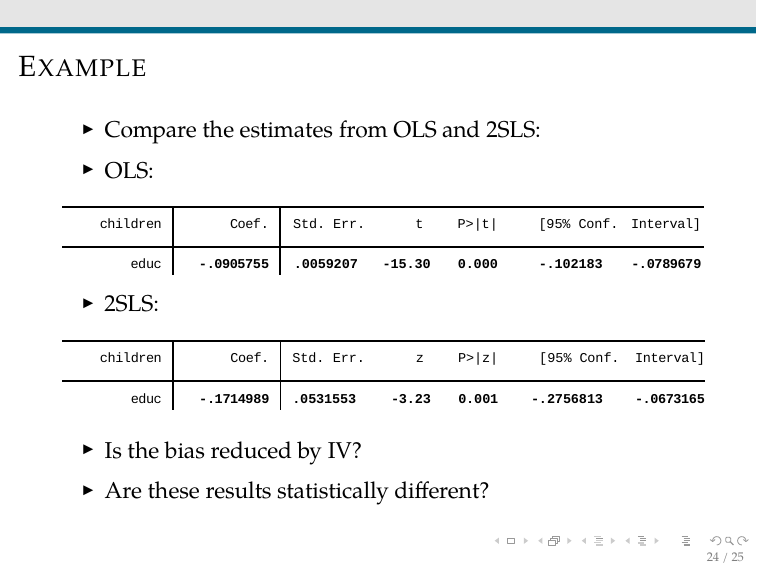

# EXAMPLE
Compare the estimates from OLS and 2SLS:
OLS:
| children | Coef. | Std. Err. | t | P>|t| | [95% Conf. | Interval] |
| --- | --- | --- | --- | --- | --- | --- |
| educ | -.0905755 | .0059207 | -15.30 | 0.000 | -.102183 | -.0789679 |
2SLS:
| children | Coef. | Std. Err. | z | P>|z| | [95% Conf. | Interval] |
| --- | --- | --- | --- | --- | --- | --- |
| educ | -.1714989 | .0531553 | -3.23 | 0.001 | -.2756813 | -.0673165 |
Is the bias reduced by IV?
Are these results statistically different?
24 / 25